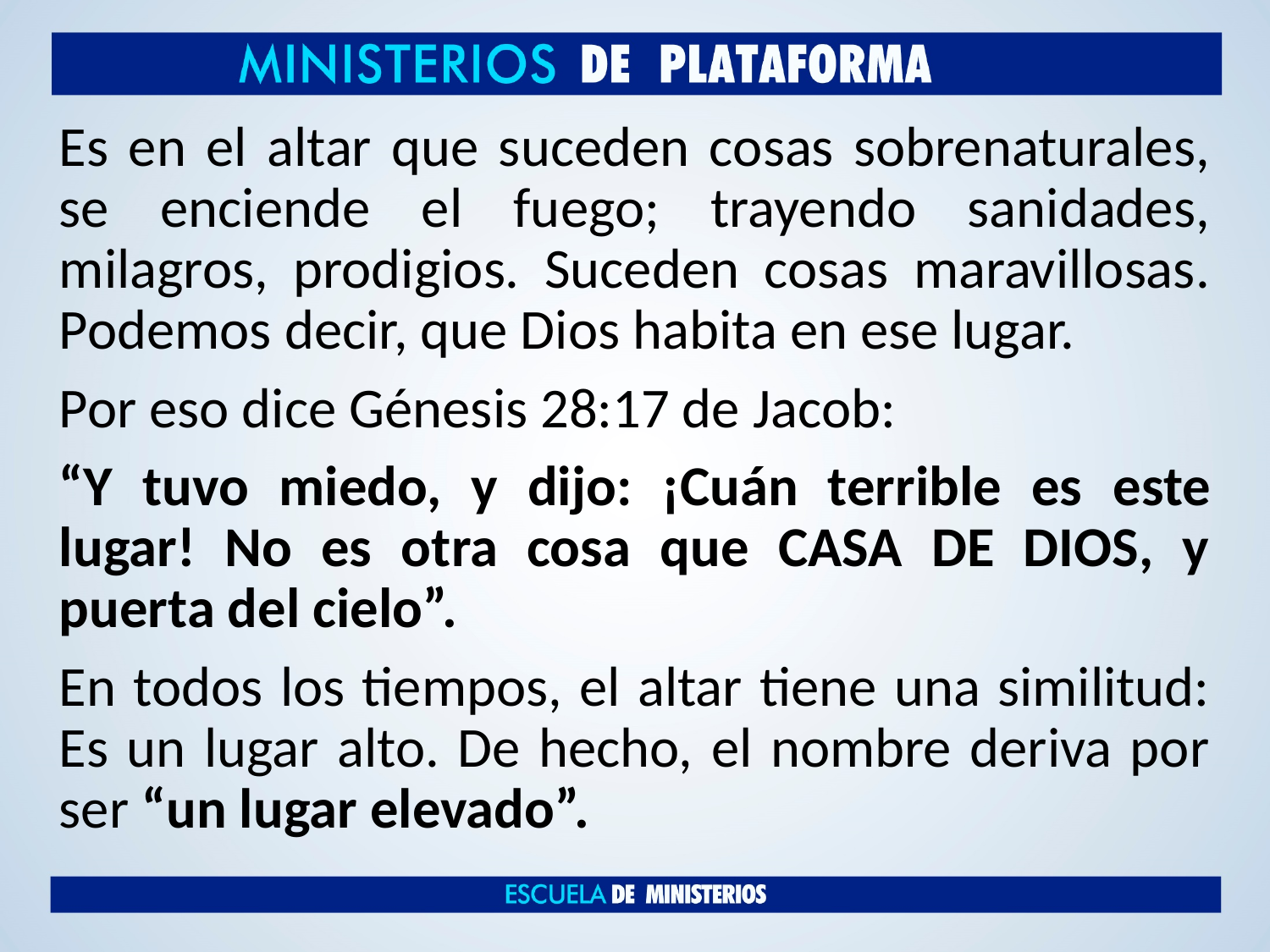

Es en el altar que suceden cosas sobrenaturales, se enciende el fuego; trayendo sanidades, milagros, prodigios. Suceden cosas maravillosas. Podemos decir, que Dios habita en ese lugar.
Por eso dice Génesis 28:17 de Jacob:
“Y tuvo miedo, y dijo: ¡Cuán terrible es este lugar! No es otra cosa que CASA DE DIOS, y puerta del cielo”.
En todos los tiempos, el altar tiene una similitud: Es un lugar alto. De hecho, el nombre deriva por ser “un lugar elevado”.